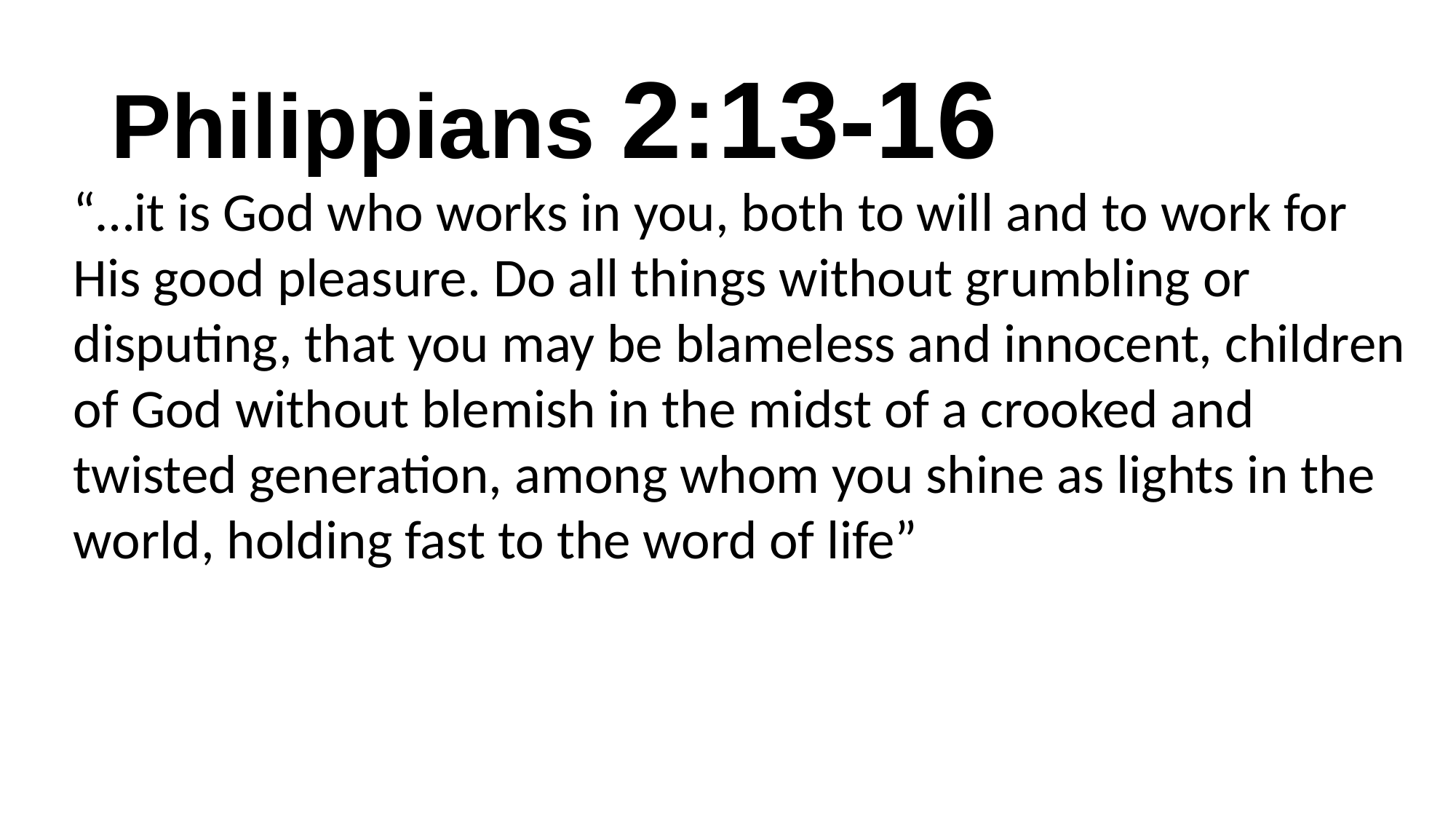

# Philippians 2:13-16
“…it is God who works in you, both to will and to work for His good pleasure. Do all things without grumbling or disputing, that you may be blameless and innocent, children of God without blemish in the midst of a crooked and twisted generation, among whom you shine as lights in the world, holding fast to the word of life”